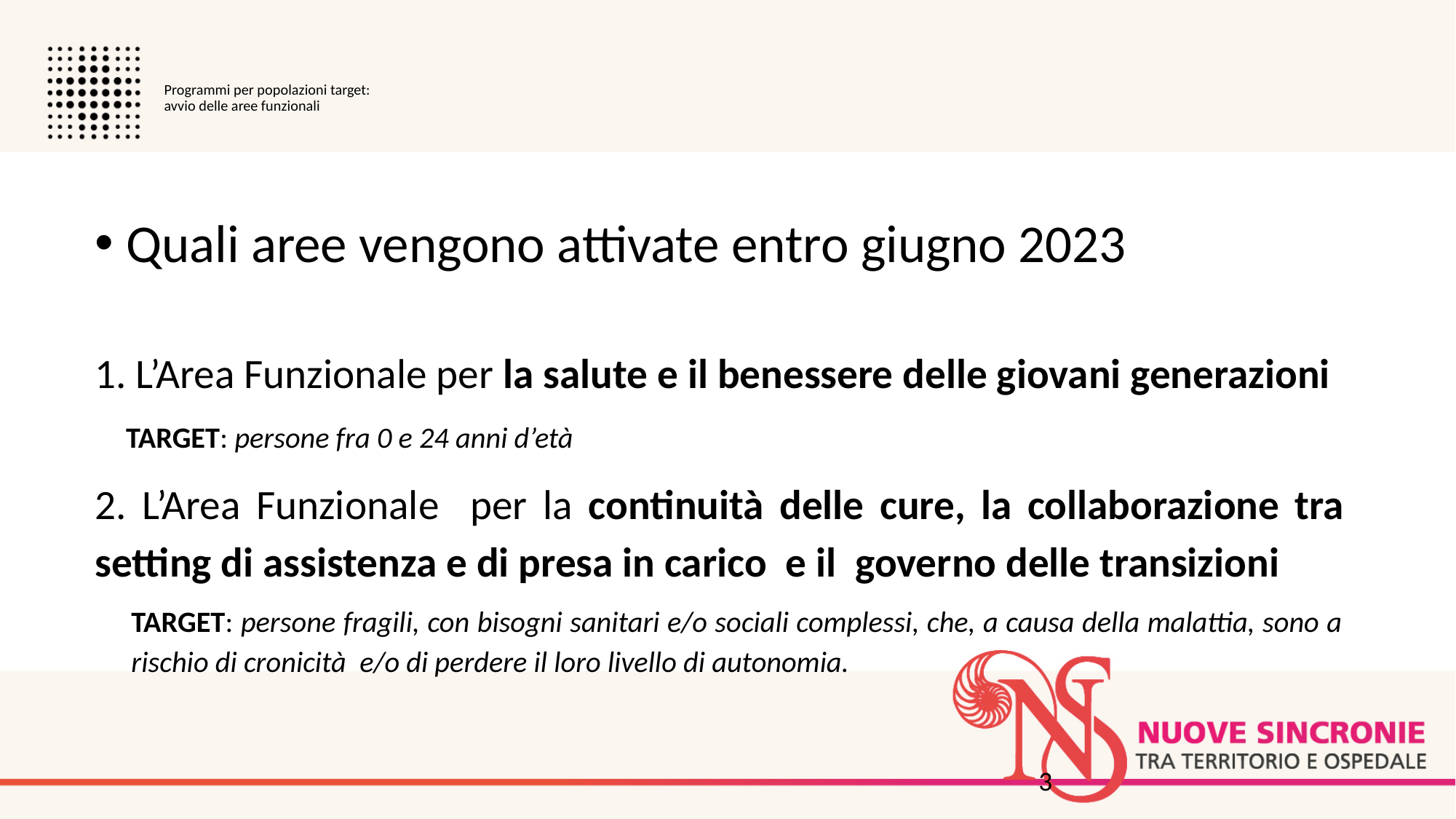

# Programmi per popolazioni target: avvio delle aree funzionali
Quali aree vengono attivate entro giugno 2023

1. L’Area Funzionale per la salute e il benessere delle giovani generazioni
TARGET: persone fra 0 e 24 anni d’età
2. L’Area Funzionale  per la continuità delle cure, la collaborazione tra setting di assistenza e di presa in carico  e il  governo delle transizioni
TARGET: persone fragili, con bisogni sanitari e/o sociali complessi, che, a causa della malattia, sono a rischio di cronicità  e/o di perdere il loro livello di autonomia.

3